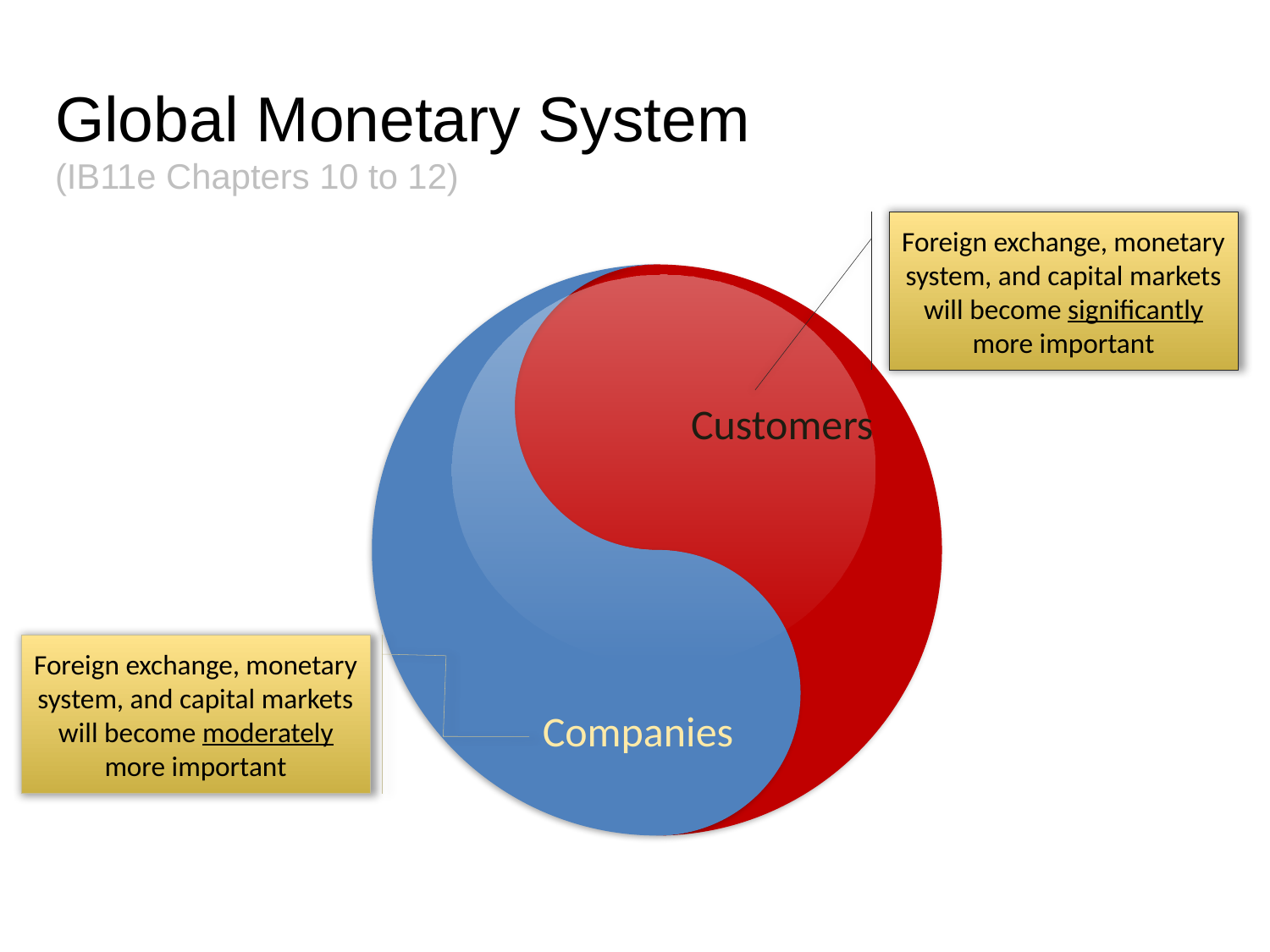

# Global Monetary System (IB11e Chapters 10 to 12)
Foreign exchange, monetary system, and capital markets will become significantly more important
Customers

Foreign exchange, monetary system, and capital markets will become moderately more important
Companies